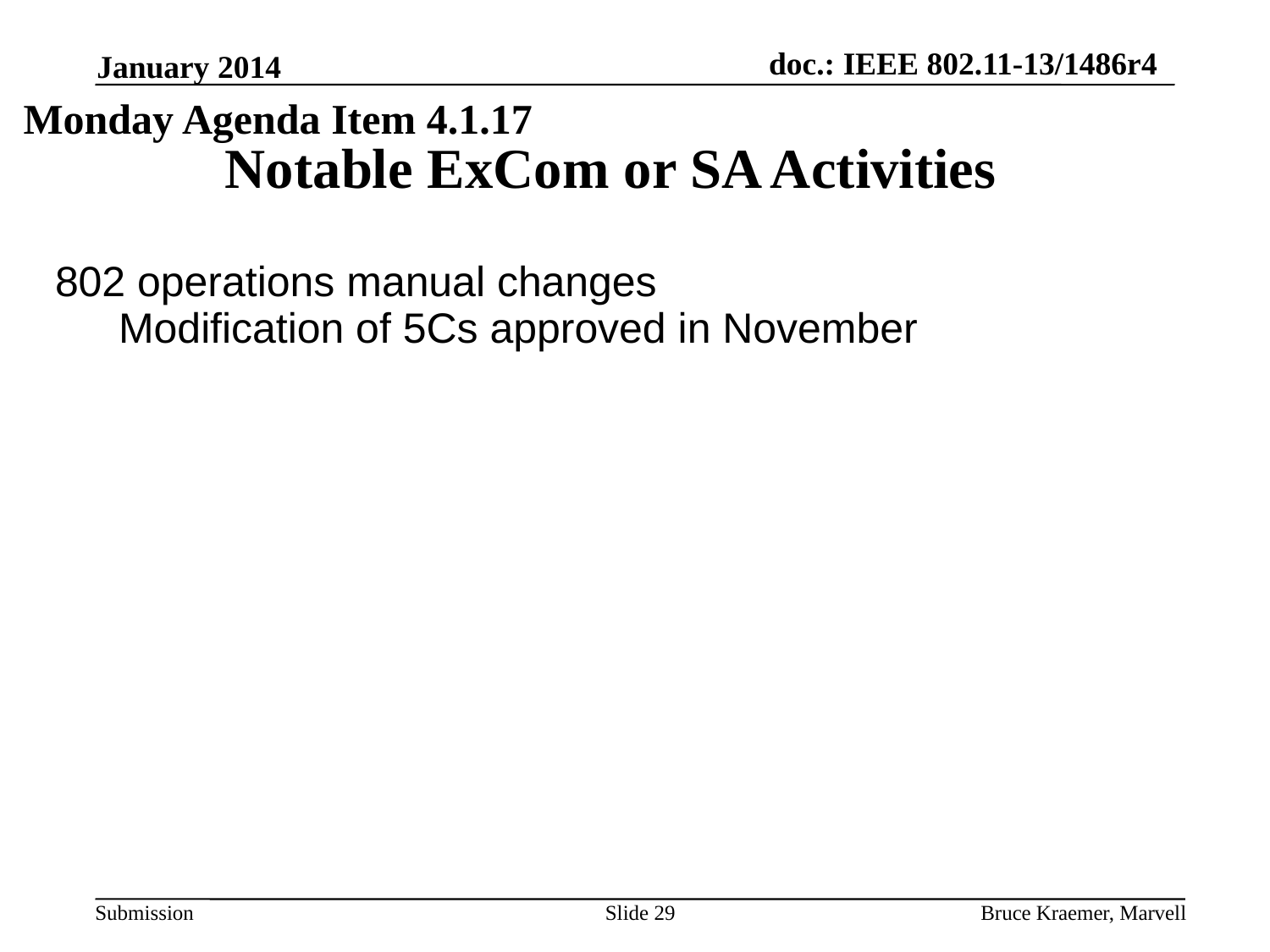

Monday, July 15, 2013
January 2014
Monday Agenda Item 4.1.17
# Notable ExCom or SA Activities
| 802 operations manual changes Modification of 5Cs approved in November |
| --- |
|  |
Slide 29
Bruce Kraemer, Marvell